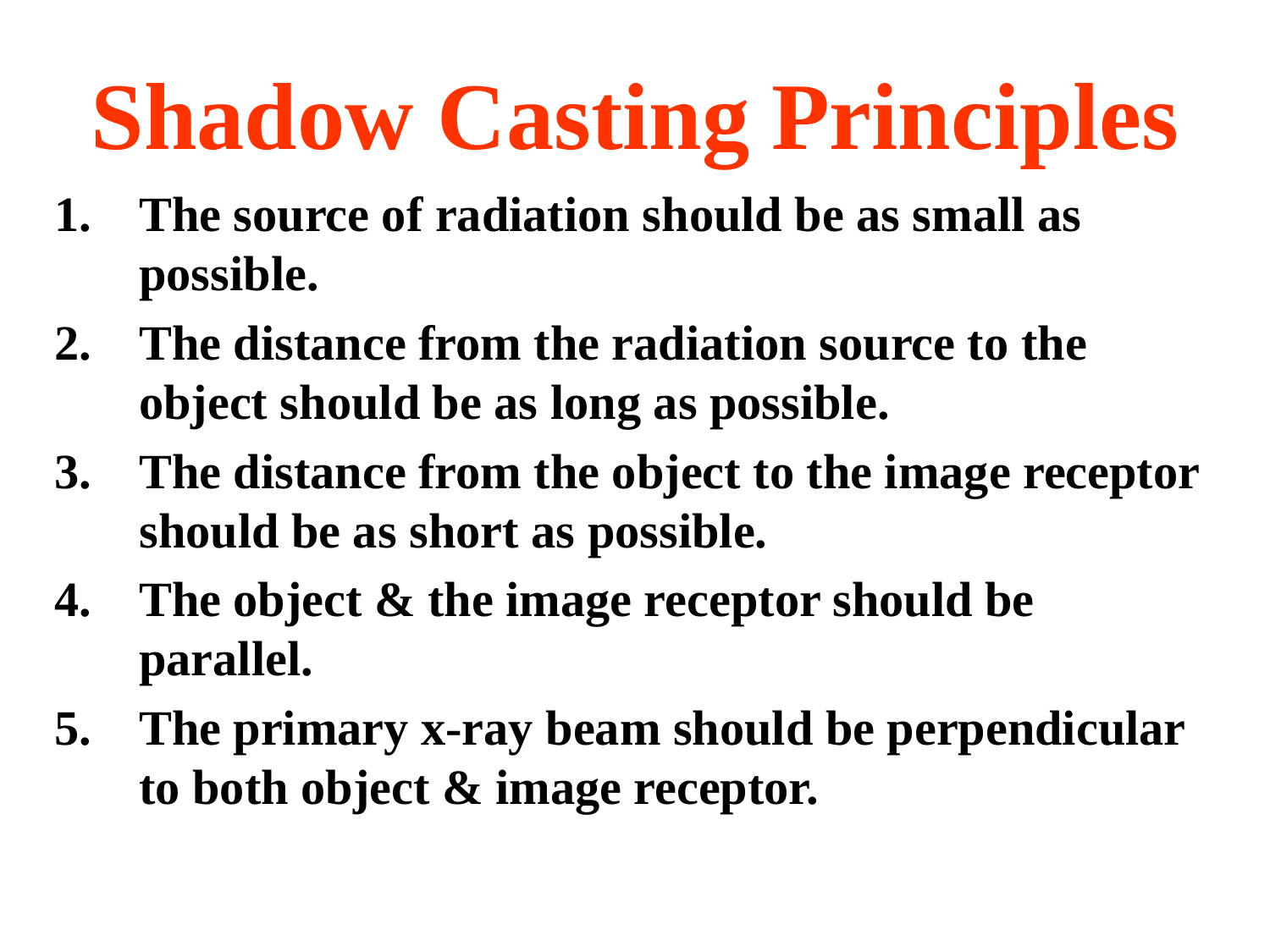

# Shadow Casting Principles
The source of radiation should be as small as possible.
The distance from the radiation source to the object should be as long as possible.
The distance from the object to the image receptor should be as short as possible.
The object & the image receptor should be parallel.
The primary x-ray beam should be perpendicular to both object & image receptor.